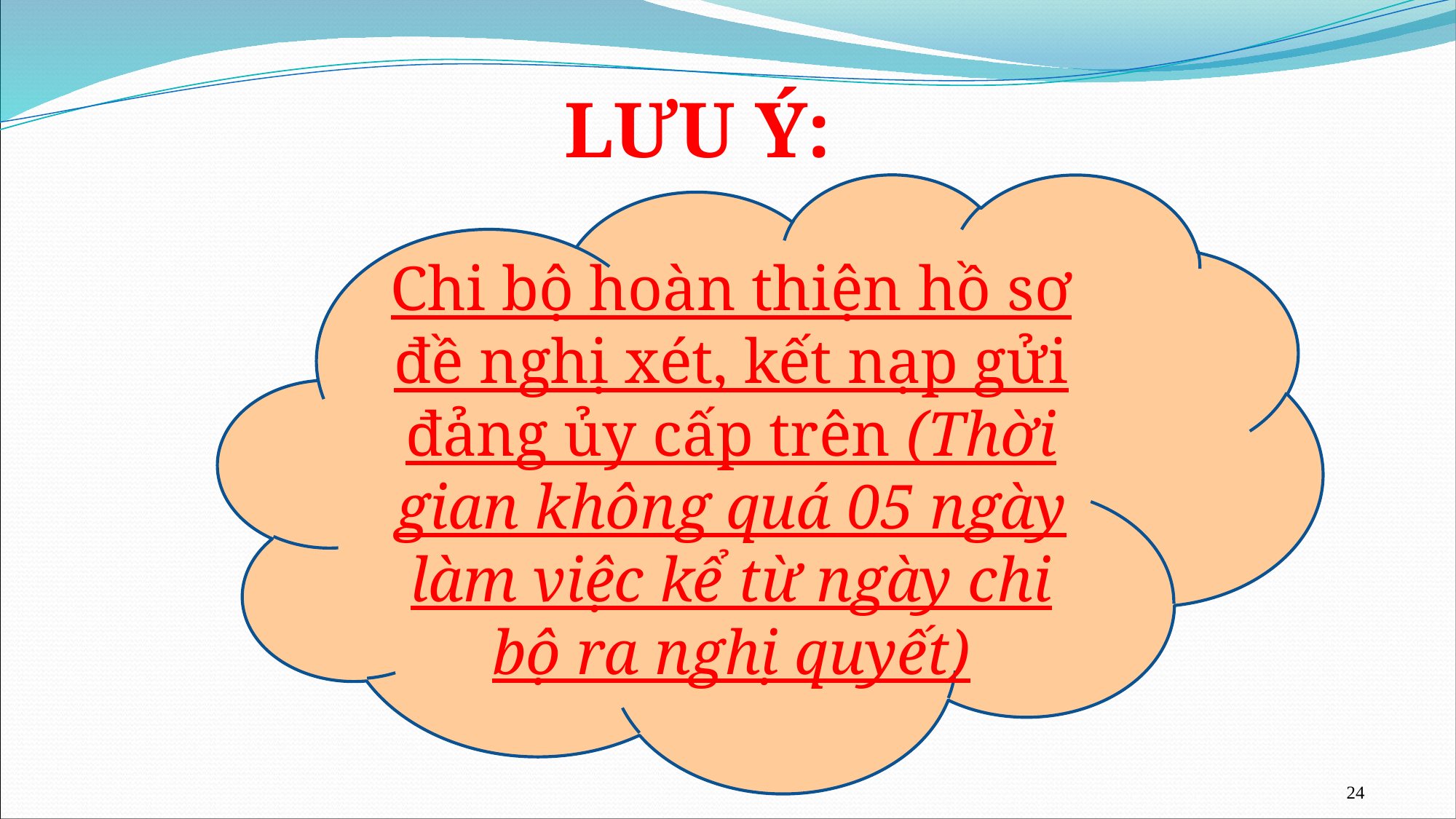

# LƯU Ý:
Chi bộ hoàn thiện hồ sơ đề nghị xét, kết nạp gửi đảng ủy cấp trên (Thời gian không quá 05 ngày làm việc kể từ ngày chi bộ ra nghị quyết)